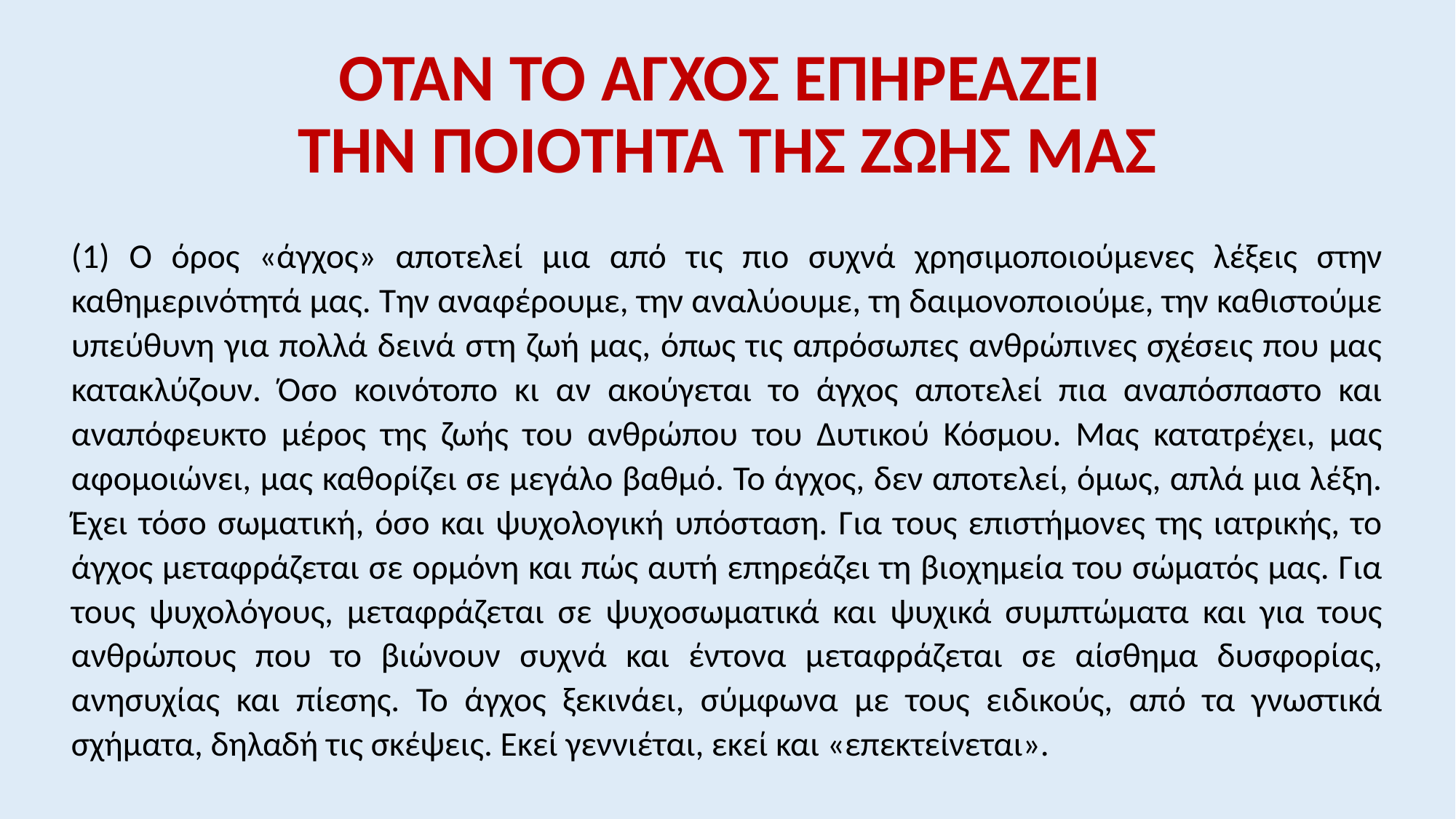

# ΟΤΑΝ ΤΟ ΑΓΧΟΣ ΕΠΗΡΕΑΖΕΙ ΤΗΝ ΠΟΙΟΤΗΤΑ ΤΗΣ ΖΩΗΣ ΜΑΣ
(1) Ο όρος «άγχος» αποτελεί μια από τις πιο συχνά χρησιμοποιούμενες λέξεις στην καθημερινότητά μας. Την αναφέρουμε, την αναλύουμε, τη δαιμονοποιούμε, την καθιστούμε υπεύθυνη για πολλά δεινά στη ζωή μας, όπως τις απρόσωπες ανθρώπινες σχέσεις που μας κατακλύζουν. Όσο κοινότοπο κι αν ακούγεται το άγχος αποτελεί πια αναπόσπαστο και αναπόφευκτο μέρος της ζωής του ανθρώπου του Δυτικού Κόσμου. Μας κατατρέχει, μας αφομοιώνει, μας καθορίζει σε μεγάλο βαθμό. Το άγχος, δεν αποτελεί, όμως, απλά μια λέξη. Έχει τόσο σωματική, όσο και ψυχολογική υπόσταση. Για τους επιστήμονες της ιατρικής, το άγχος μεταφράζεται σε ορμόνη και πώς αυτή επηρεάζει τη βιοχημεία του σώματός μας. Για τους ψυχολόγους, μεταφράζεται σε ψυχοσωματικά και ψυχικά συμπτώματα και για τους ανθρώπους που το βιώνουν συχνά και έντονα μεταφράζεται σε αίσθημα δυσφορίας, ανησυχίας και πίεσης. Το άγχος ξεκινάει, σύμφωνα με τους ειδικούς, από τα γνωστικά σχήματα, δηλαδή τις σκέψεις. Εκεί γεννιέται, εκεί και «επεκτείνεται».